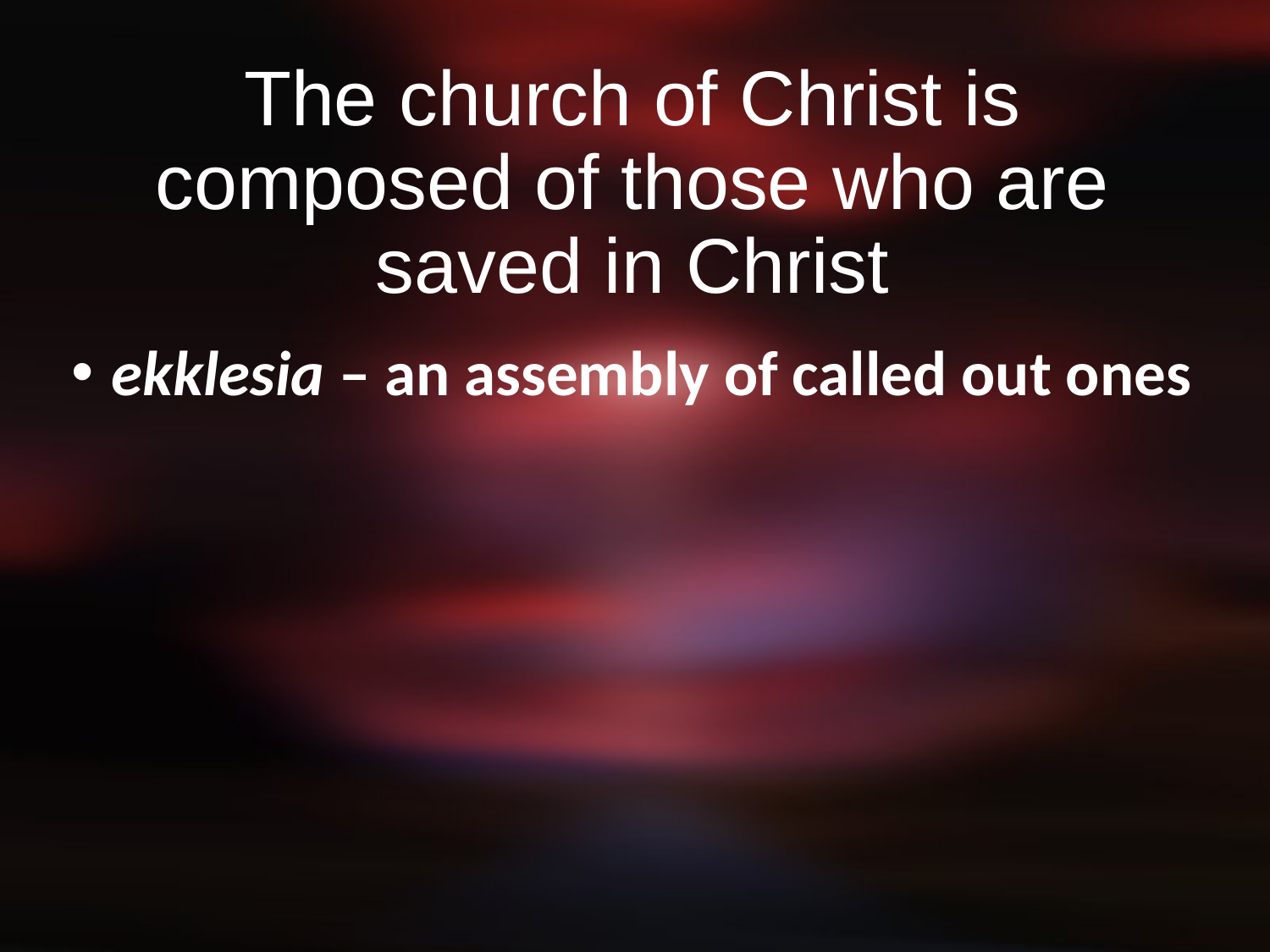

# The church of Christ is composed of those who are saved in Christ
ekklesia – an assembly of called out ones